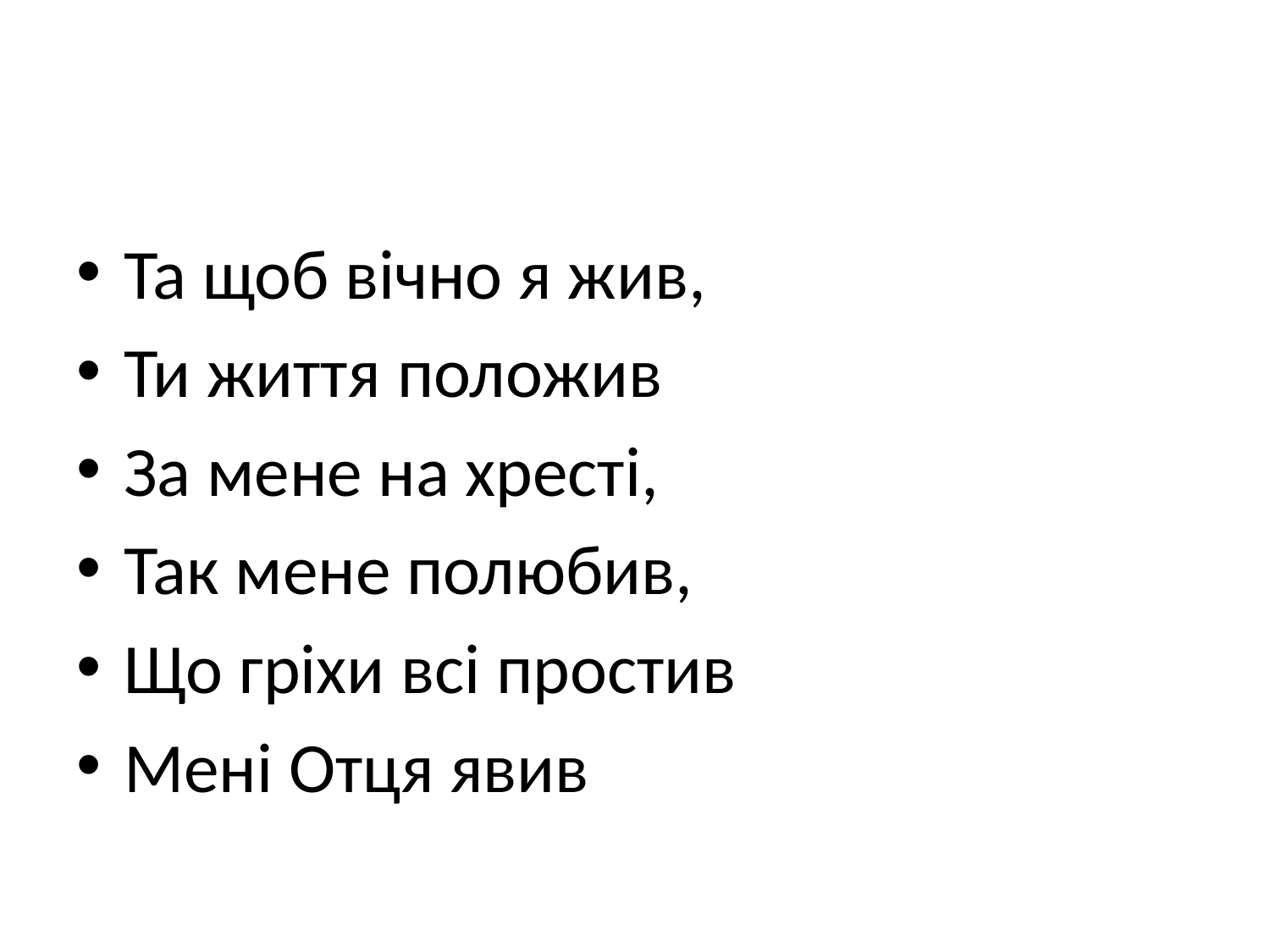

#
Та щоб вічно я жив,
Ти життя положив
За мене на хресті,
Так мене полюбив,
Що гріхи всі простив
Мені Отця явив